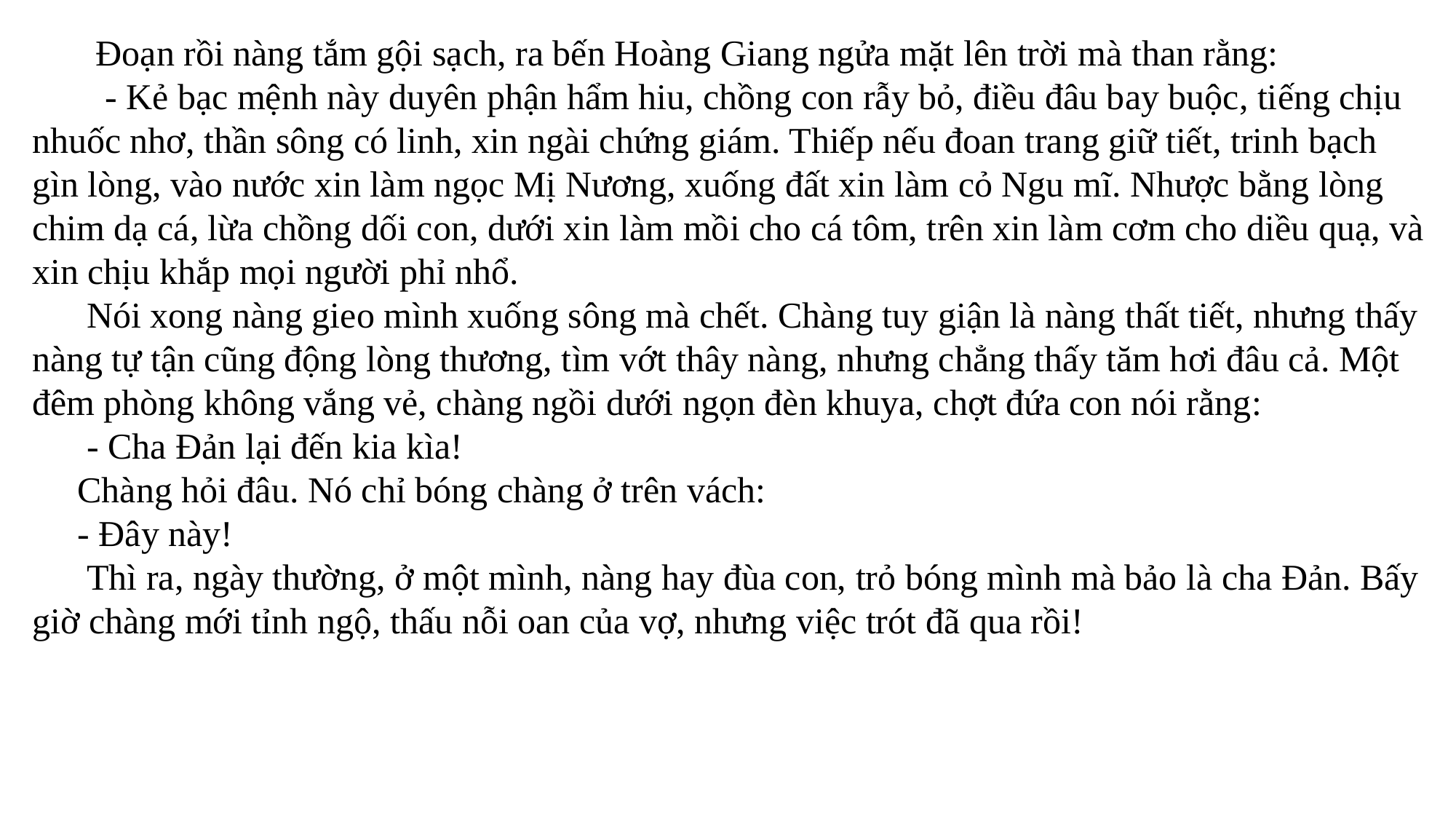

Đoạn rồi nàng tắm gội sạch, ra bến Hoàng Giang ngửa mặt lên trời mà than rằng:
        - Kẻ bạc mệnh này duyên phận hẩm hiu, chồng con rẫy bỏ, điều đâu bay buộc, tiếng chịu nhuốc nhơ, thần sông có linh, xin ngài chứng giám. Thiếp nếu đoan trang giữ tiết, trinh bạch gìn lòng, vào nước xin làm ngọc Mị Nương, xuống đất xin làm cỏ Ngu mĩ. Nhược bằng lòng chim dạ cá, lừa chồng dối con, dưới xin làm mồi cho cá tôm, trên xin làm cơm cho diều quạ, và xin chịu khắp mọi người phỉ nhổ.
      Nói xong nàng gieo mình xuống sông mà chết. Chàng tuy giận là nàng thất tiết, nhưng thấy nàng tự tận cũng động lòng thương, tìm vớt thây nàng, nhưng chẳng thấy tăm hơi đâu cả. Một đêm phòng không vắng vẻ, chàng ngồi dưới ngọn đèn khuya, chợt đứa con nói rằng:
      - Cha Đản lại đến kia kìa!
     Chàng hỏi đâu. Nó chỉ bóng chàng ở trên vách:
     - Đây này!
      Thì ra, ngày thường, ở một mình, nàng hay đùa con, trỏ bóng mình mà bảo là cha Đản. Bấy giờ chàng mới tỉnh ngộ, thấu nỗi oan của vợ, nhưng việc trót đã qua rồi!